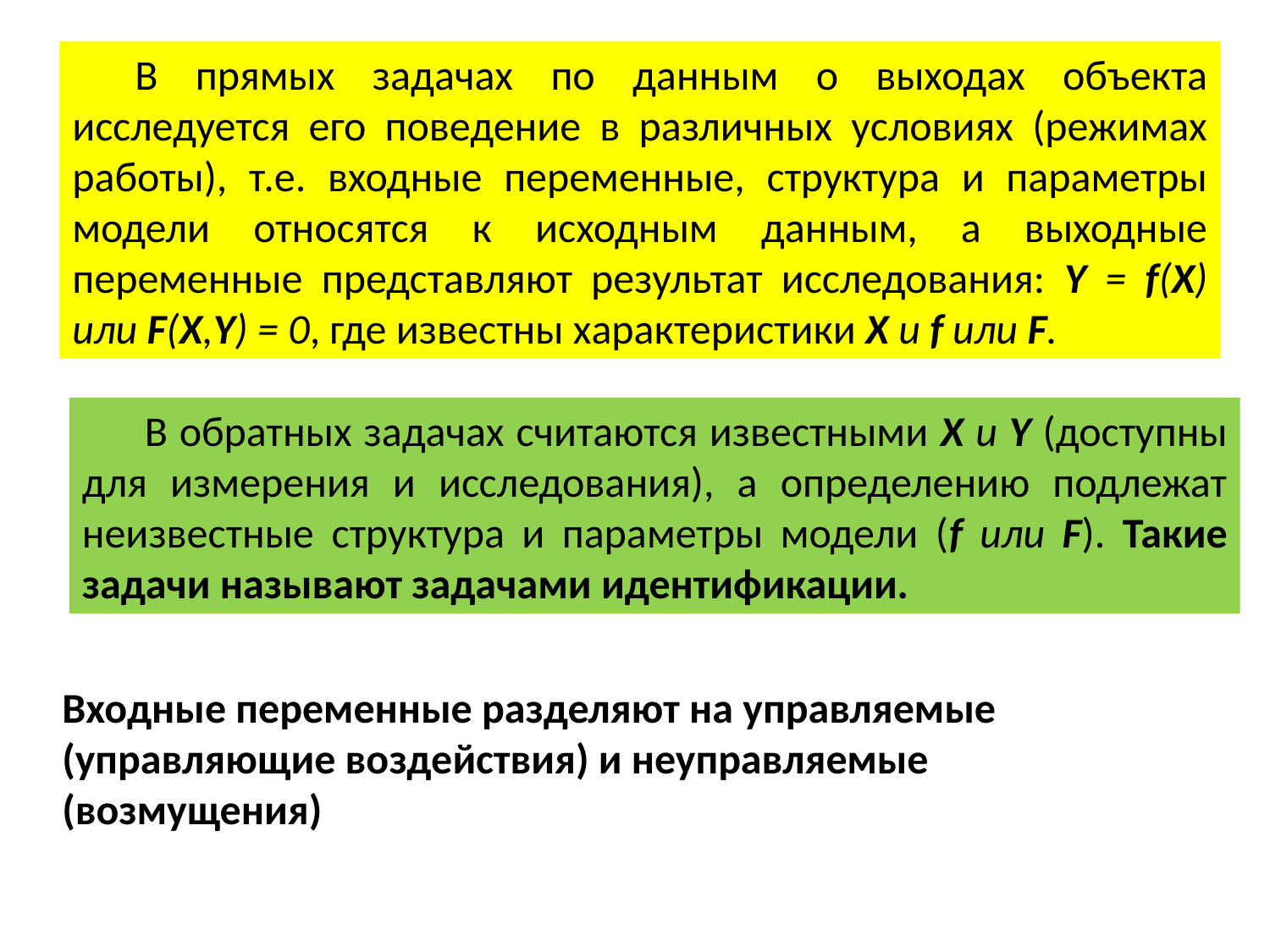

В прямых задачах по данным о выходах объекта исследуется его поведение в различных условиях (режимах работы), т.е. входные переменные, структура и параметры модели относятся к исходным данным, а выходные переменные представляют результат исследования: Y = f(X) или F(X,Y) = 0, где известны характеристики X и f или F.
В обратных задачах считаются известными X и Y (доступны для измерения и исследования), а определению подлежат неизвестные структура и параметры модели (f или F). Такие задачи называют задачами идентификации.
Входные переменные разделяют на управляемые (управляющие воздействия) и неуправляемые (возмущения)